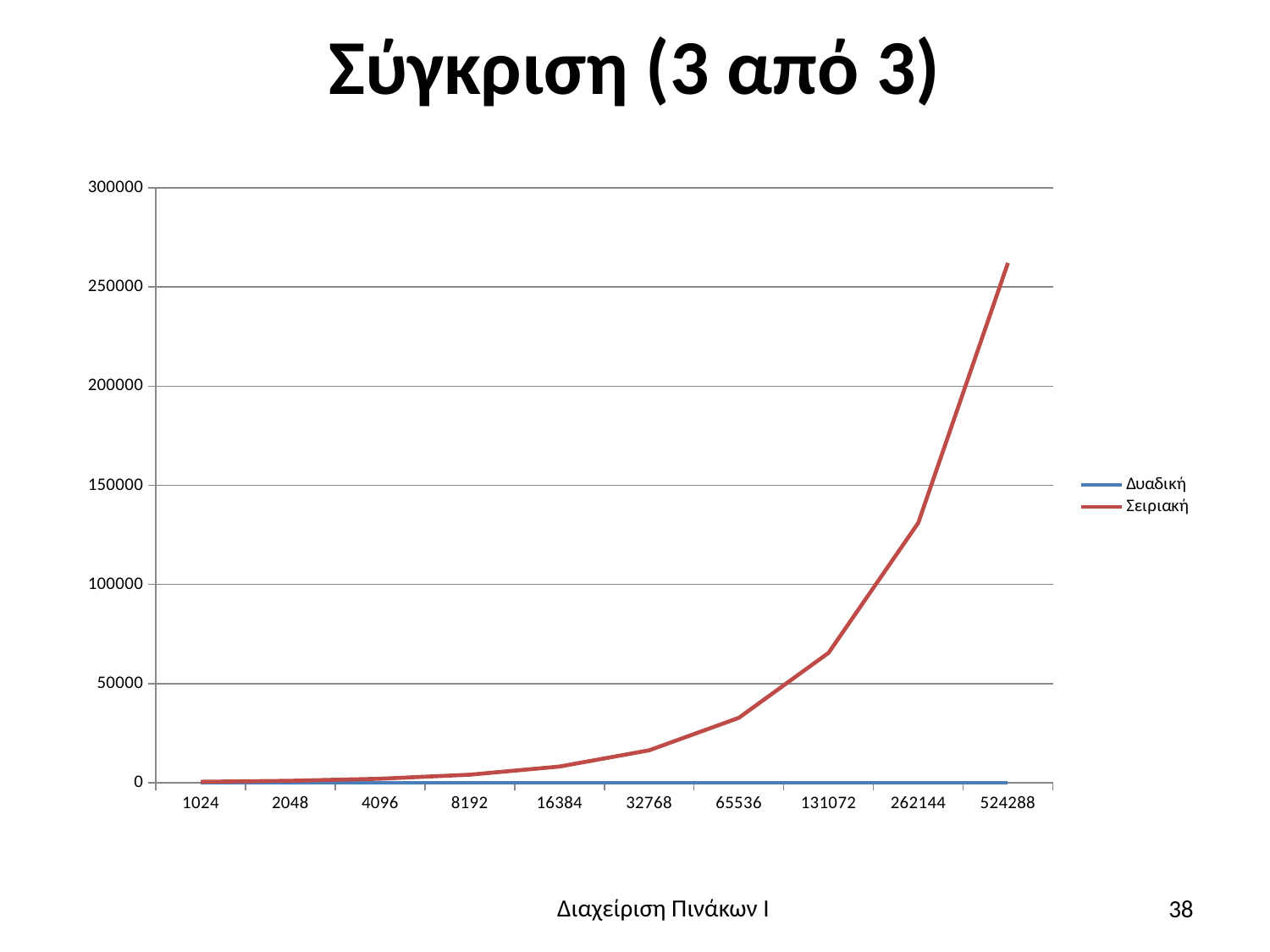

# Σύγκριση (3 από 3)

### Chart

| Category |  |  |
|---|---|---|
| 1024 | 10.0 | 512.0 |
| 2048 | 11.0 | 1024.0 |
| 4096 | 12.0 | 2048.0 |
| 8192 | 13.0 | 4096.0 |
| 16384 | 14.0 | 8192.0 |
| 32768 | 15.0 | 16384.0 |
| 65536 | 16.0 | 32768.0 |
| 131072 | 17.0 | 65536.0 |
| 262144 | 18.0 | 131072.0 |
| 524288 | 19.0 | 262144.0 |
38
Διαχείριση Πινάκων Ι